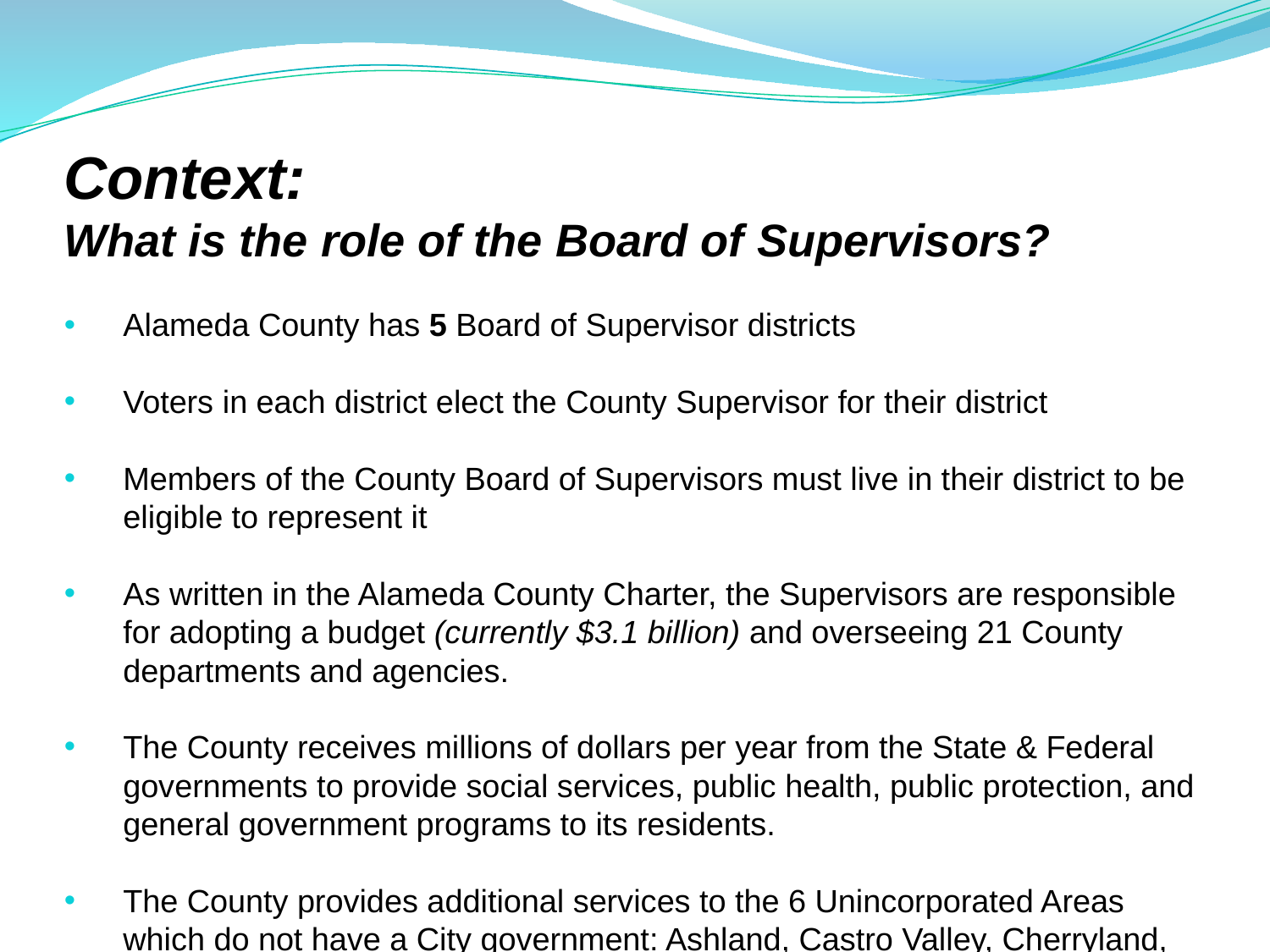

# Context: What is the role of the Board of Supervisors?
Alameda County has 5 Board of Supervisor districts

Voters in each district elect the County Supervisor for their district
Members of the County Board of Supervisors must live in their district to be eligible to represent it

As written in the Alameda County Charter, the Supervisors are responsible for adopting a budget (currently $3.1 billion) and overseeing 21 County departments and agencies.

The County receives millions of dollars per year from the State & Federal governments to provide social services, public health, public protection, and general government programs to its residents.
The County provides additional services to the 6 Unincorporated Areas which do not have a City government: Ashland, Castro Valley, Cherryland, Fairview, San Lorenzo, & Sunol. (Example: public works)